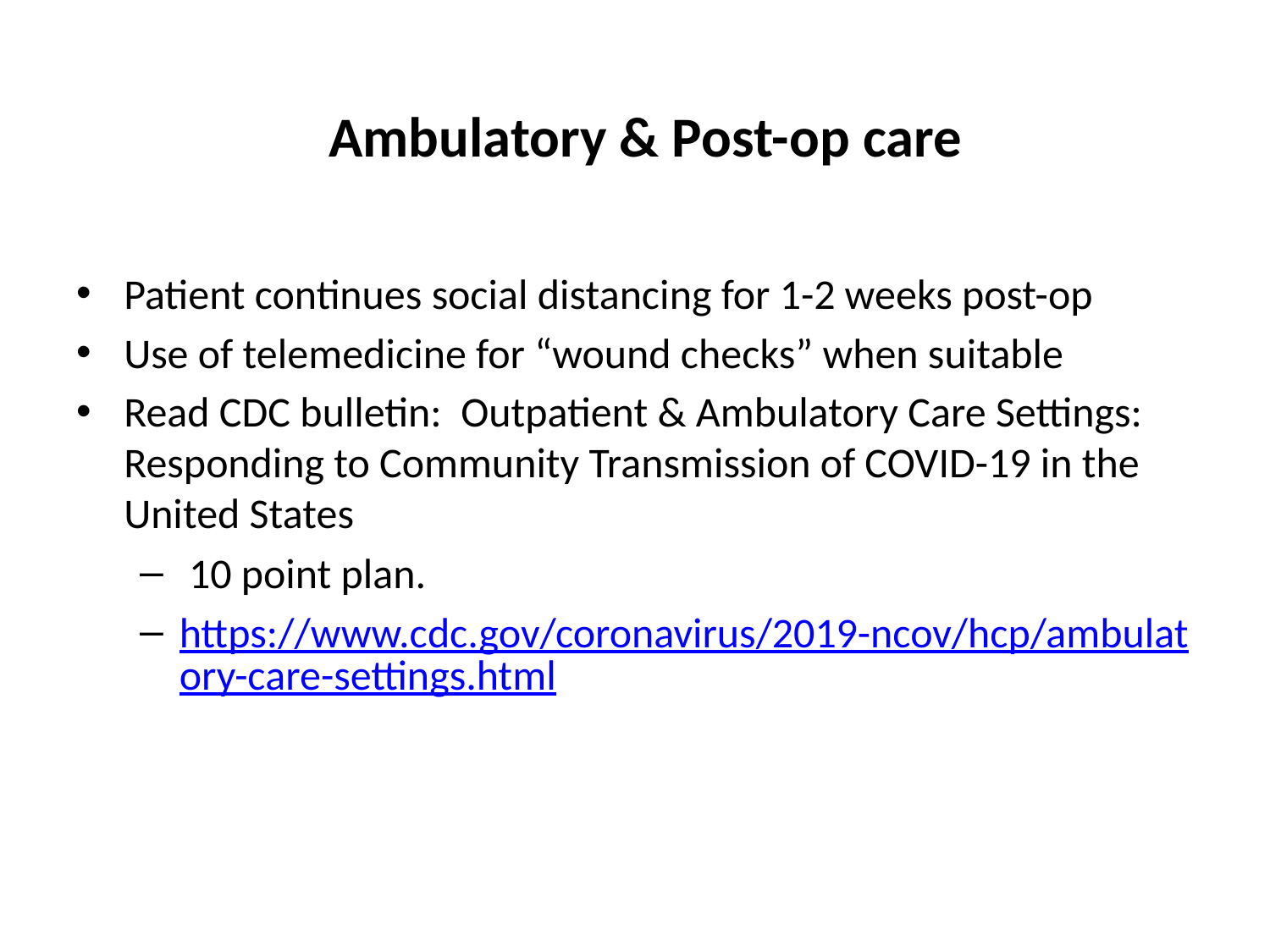

# Ambulatory & Post-op care

Patient continues social distancing for 1-2 weeks post-op
Use of telemedicine for “wound checks” when suitable
Read CDC bulletin:  Outpatient & Ambulatory Care Settings: Responding to Community Transmission of COVID-19 in the United States
 10 point plan.
https://www.cdc.gov/coronavirus/2019-ncov/hcp/ambulatory-care-settings.html